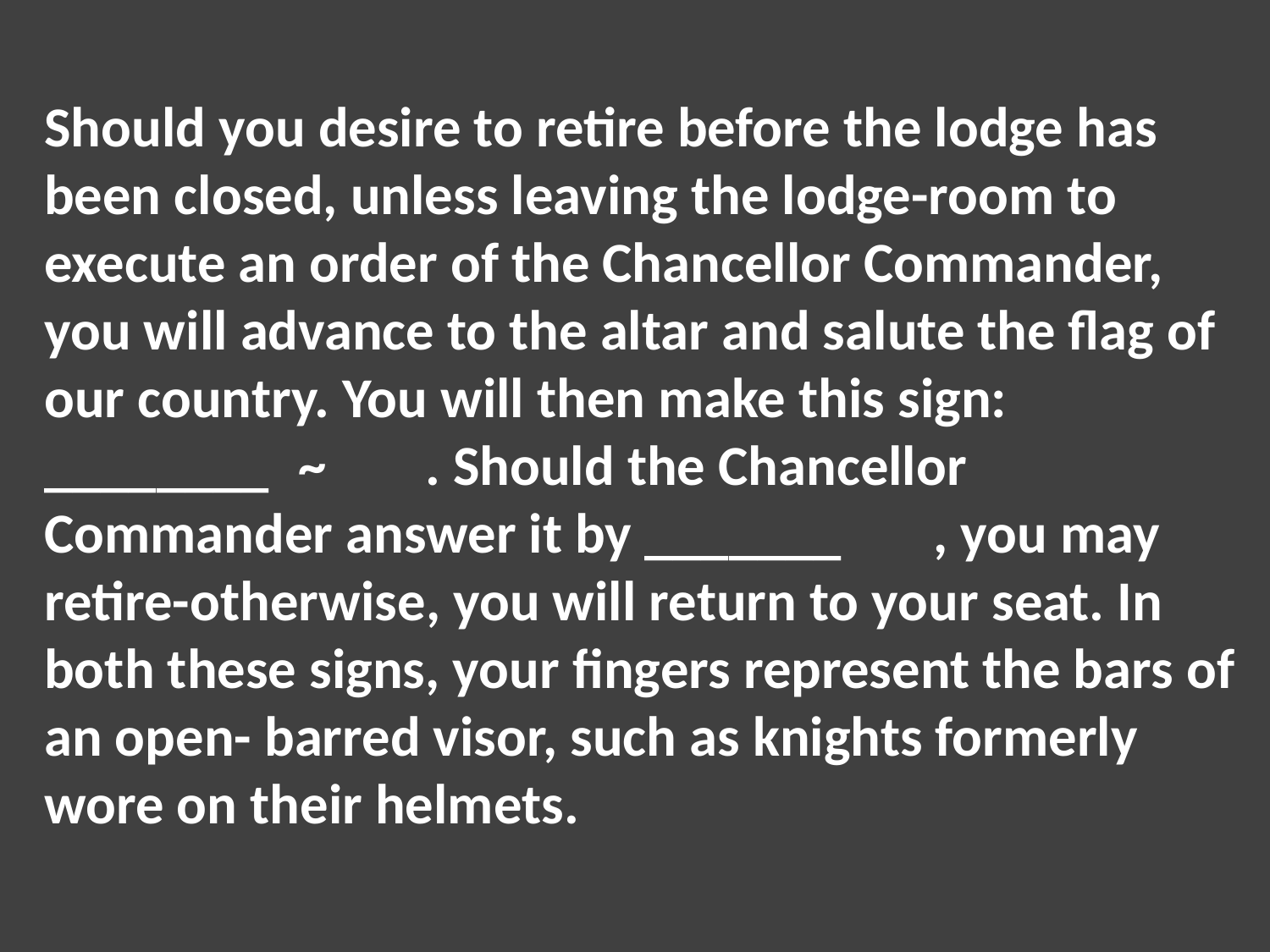

Should you desire to retire before the lodge has been closed, unless leaving the lodge-room to execute an order of the Chancellor Commander, you will advance to the altar and salute the flag of our country. You will then make this sign: ________	~ 	. Should the Chancellor Commander answer it by _______	, you may retire-otherwise, you will return to your seat. In both these signs, your fingers represent the bars of an open- barred visor, such as knights formerly wore on their helmets.